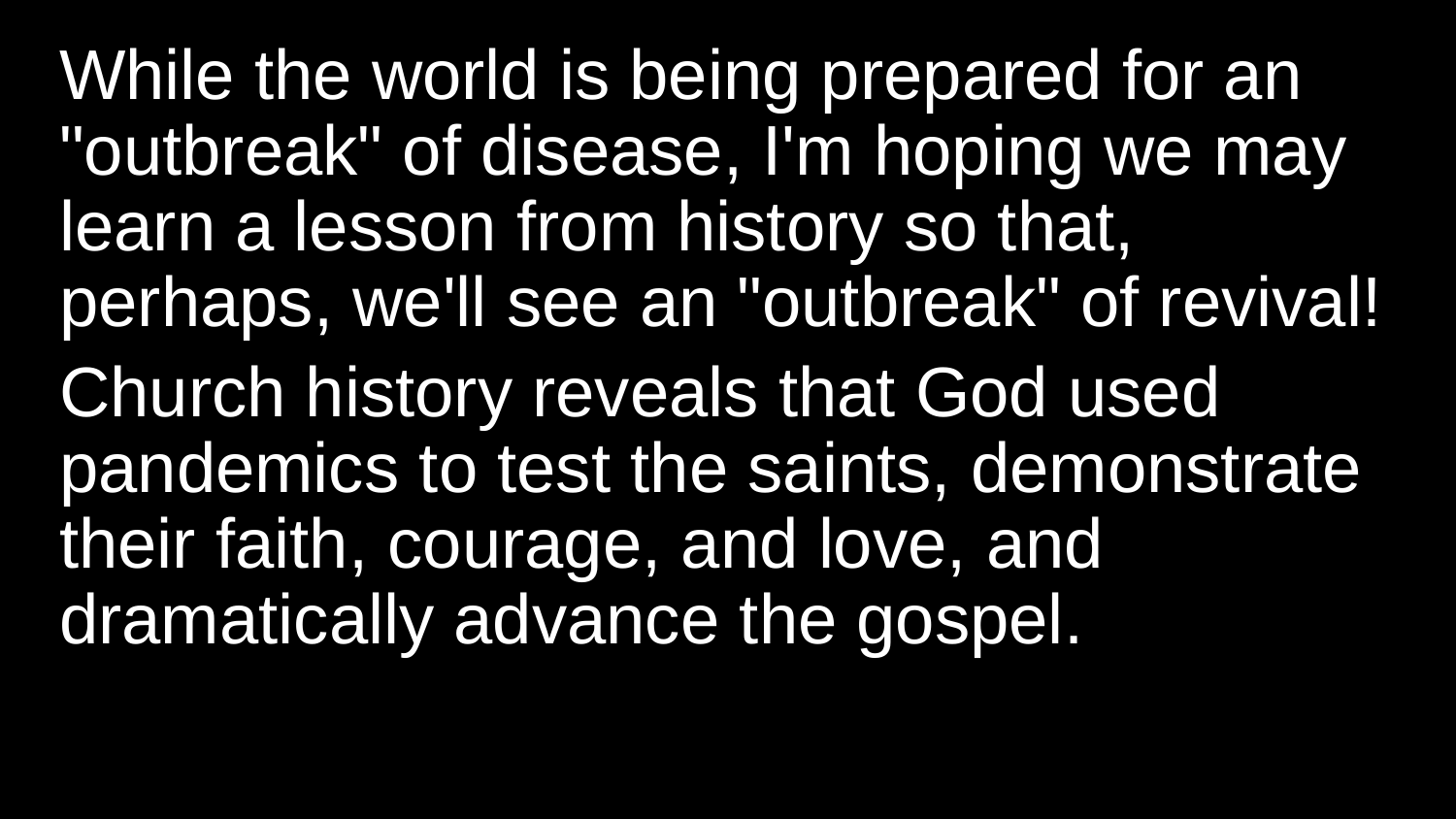

While the world is being prepared for an "outbreak" of disease, I'm hoping we may learn a lesson from history so that, perhaps, we'll see an "outbreak" of revival!
Church history reveals that God used pandemics to test the saints, demonstrate their faith, courage, and love, and dramatically advance the gospel.